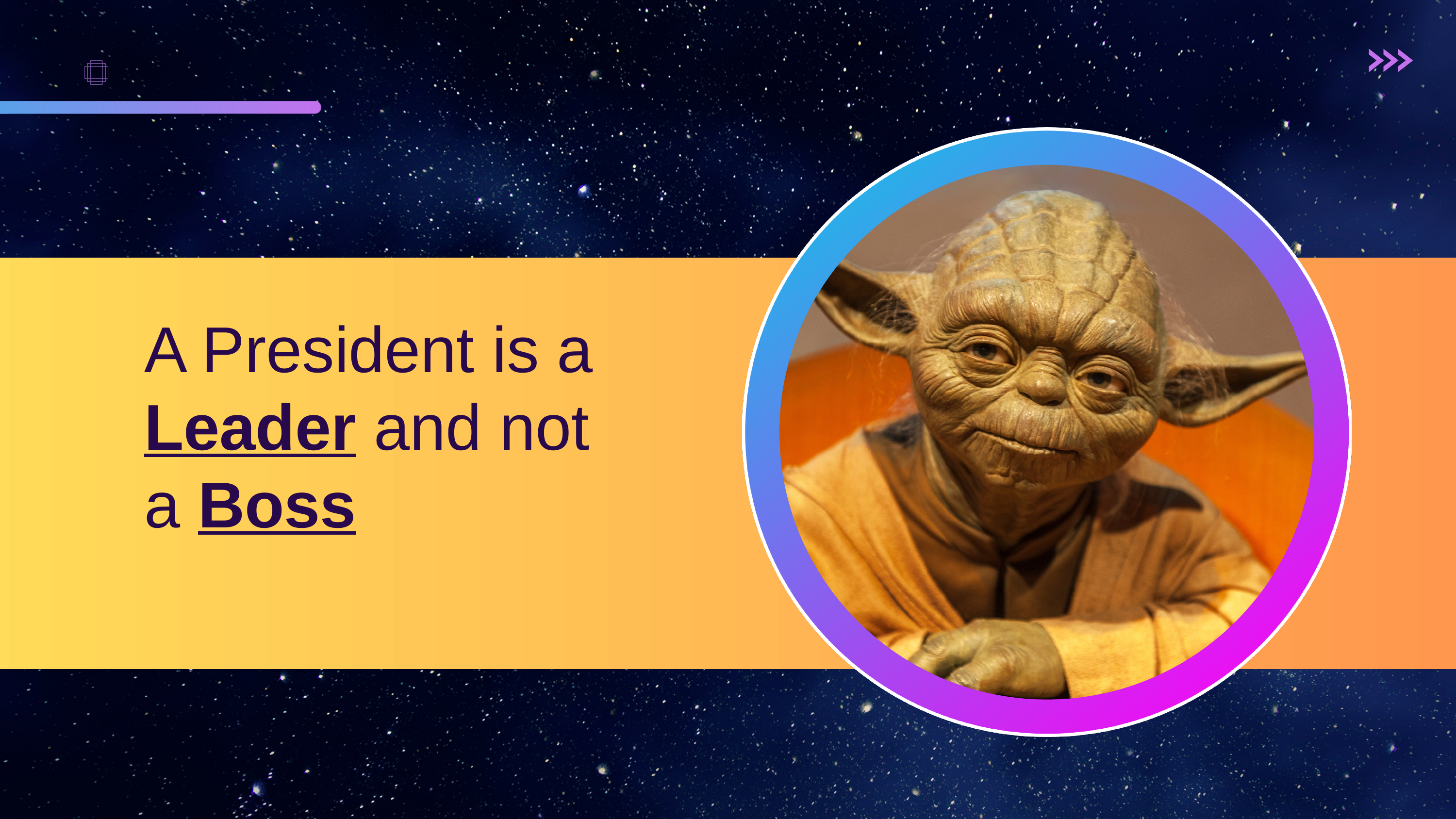

A President is a
Leader and not a Boss